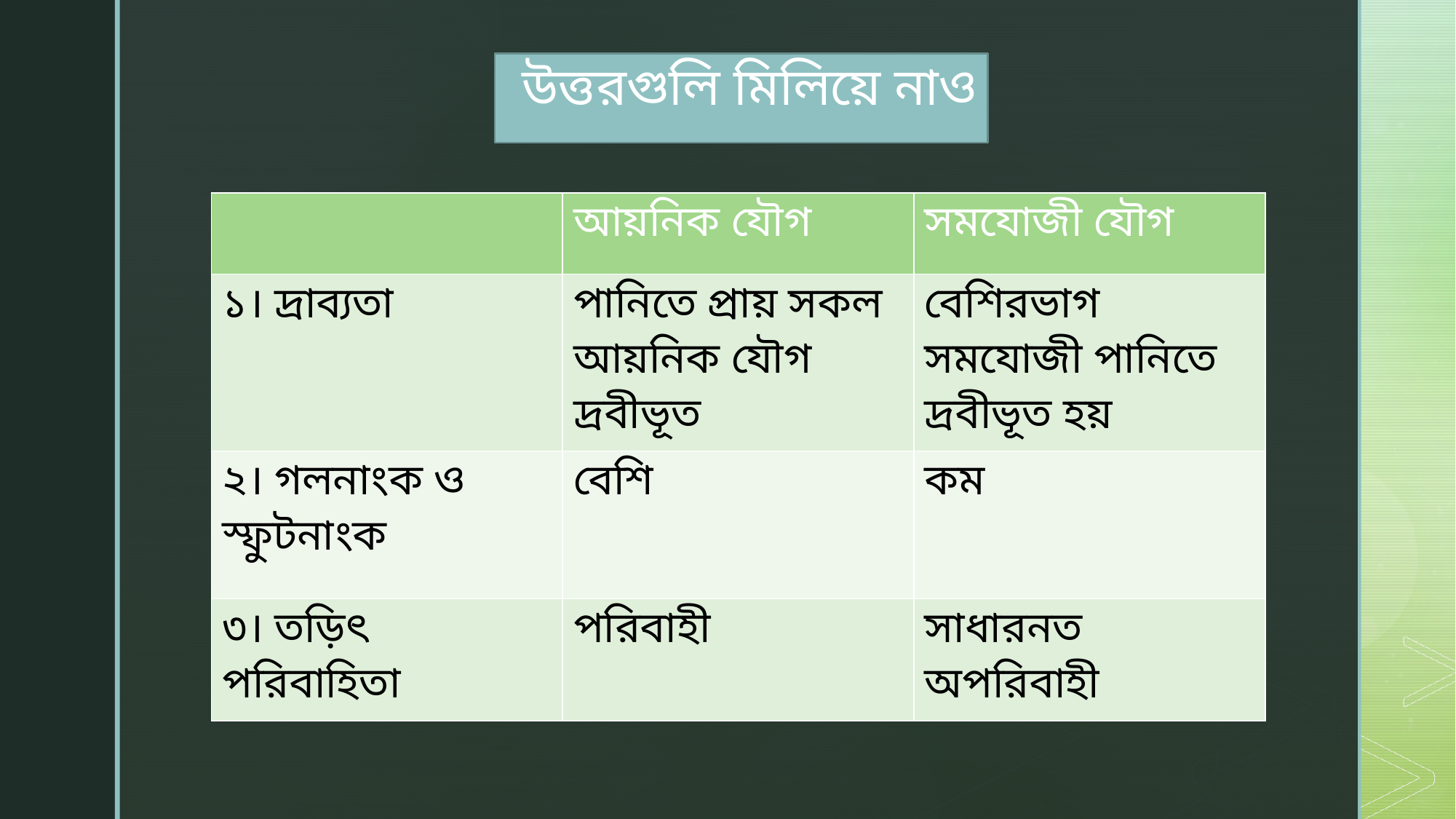

উত্তরগুলি মিলিয়ে নাও
|  | আয়নিক যৌগ | সমযোজী যৌগ |
| --- | --- | --- |
| ১। দ্রাব্যতা | পানিতে প্রায় সকল আয়নিক যৌগ দ্রবীভূত | বেশিরভাগ সমযোজী পানিতে দ্রবীভূত হয় |
| ২। গলনাংক ও স্ফুটনাংক | বেশি | কম |
| ৩। তড়িৎ পরিবাহিতা | পরিবাহী | সাধারনত অপরিবাহী |